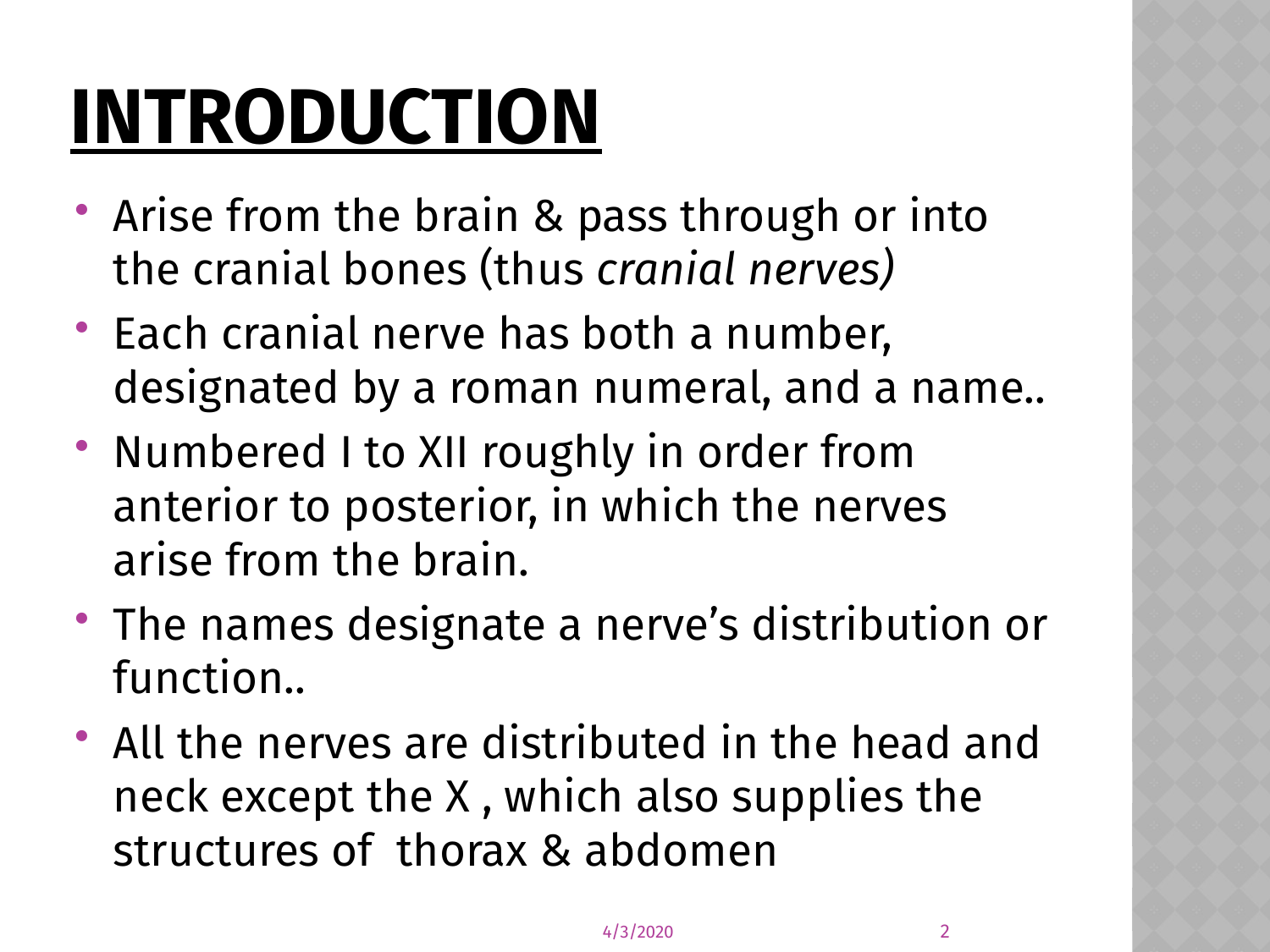

# introduction
Arise from the brain & pass through or into the cranial bones (thus cranial nerves)
Each cranial nerve has both a number, designated by a roman numeral, and a name..
Numbered I to XII roughly in order from anterior to posterior, in which the nerves arise from the brain.
The names designate a nerve’s distribution or function..
All the nerves are distributed in the head and neck except the X , which also supplies the structures of  thorax & abdomen

2
4/3/2020